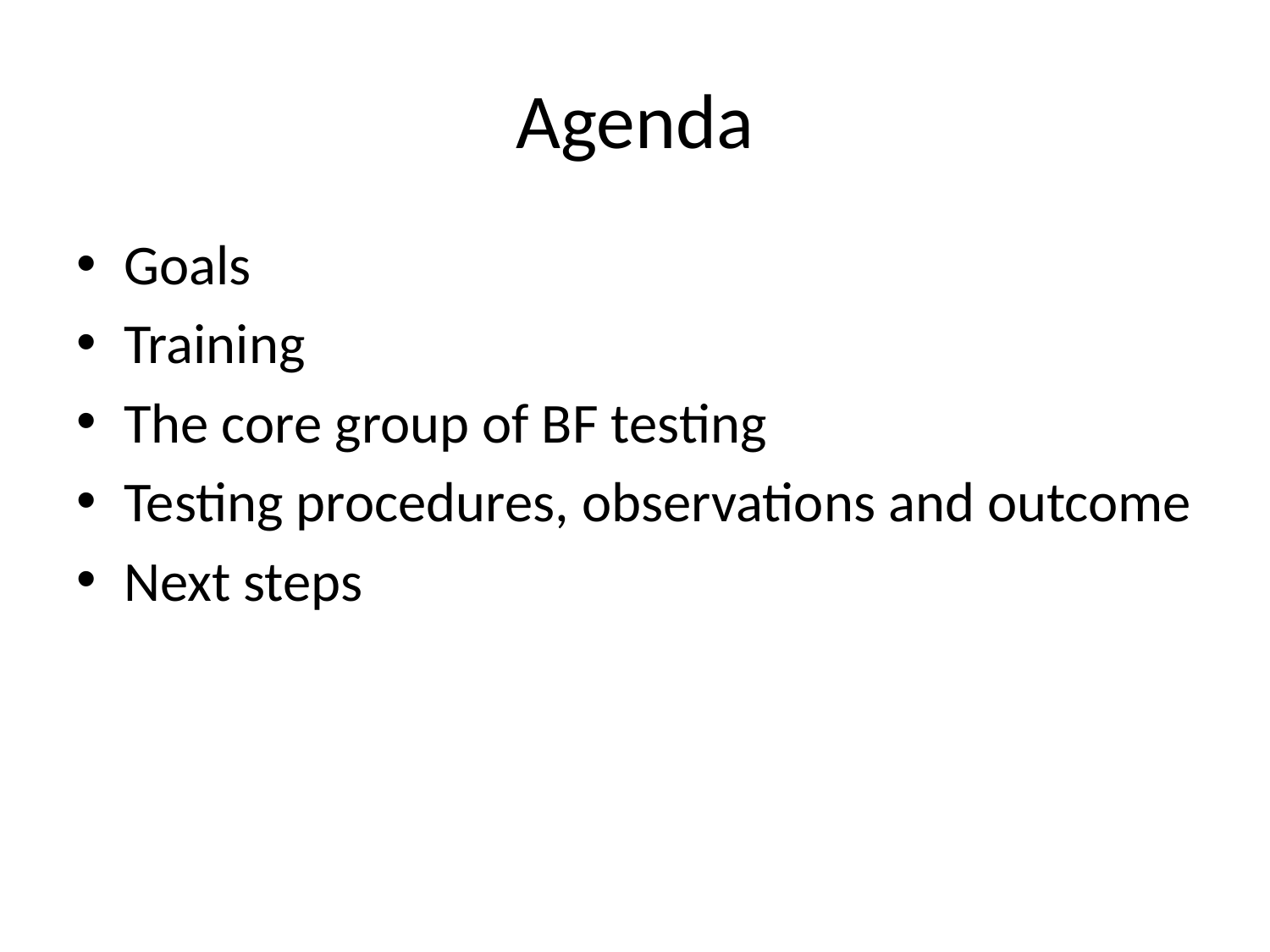

# Agenda
Goals
Training
The core group of BF testing
Testing procedures, observations and outcome
Next steps